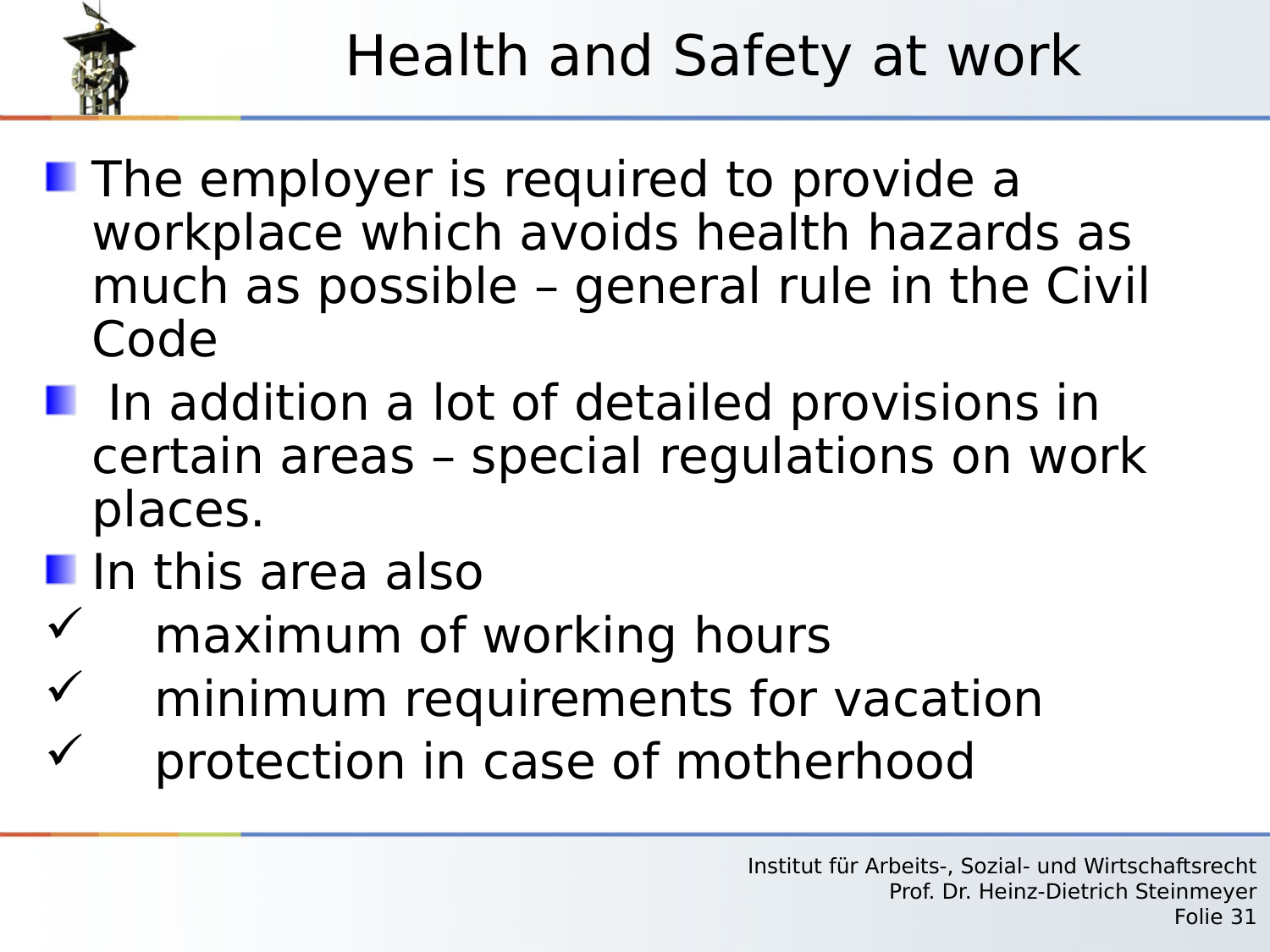

# Health and Safety at work
The employer is required to provide a workplace which avoids health hazards as much as possible – general rule in the Civil Code
 In addition a lot of detailed provisions in certain areas – special regulations on work places.
In this area also
    maximum of working hours
    minimum requirements for vacation
    protection in case of motherhood